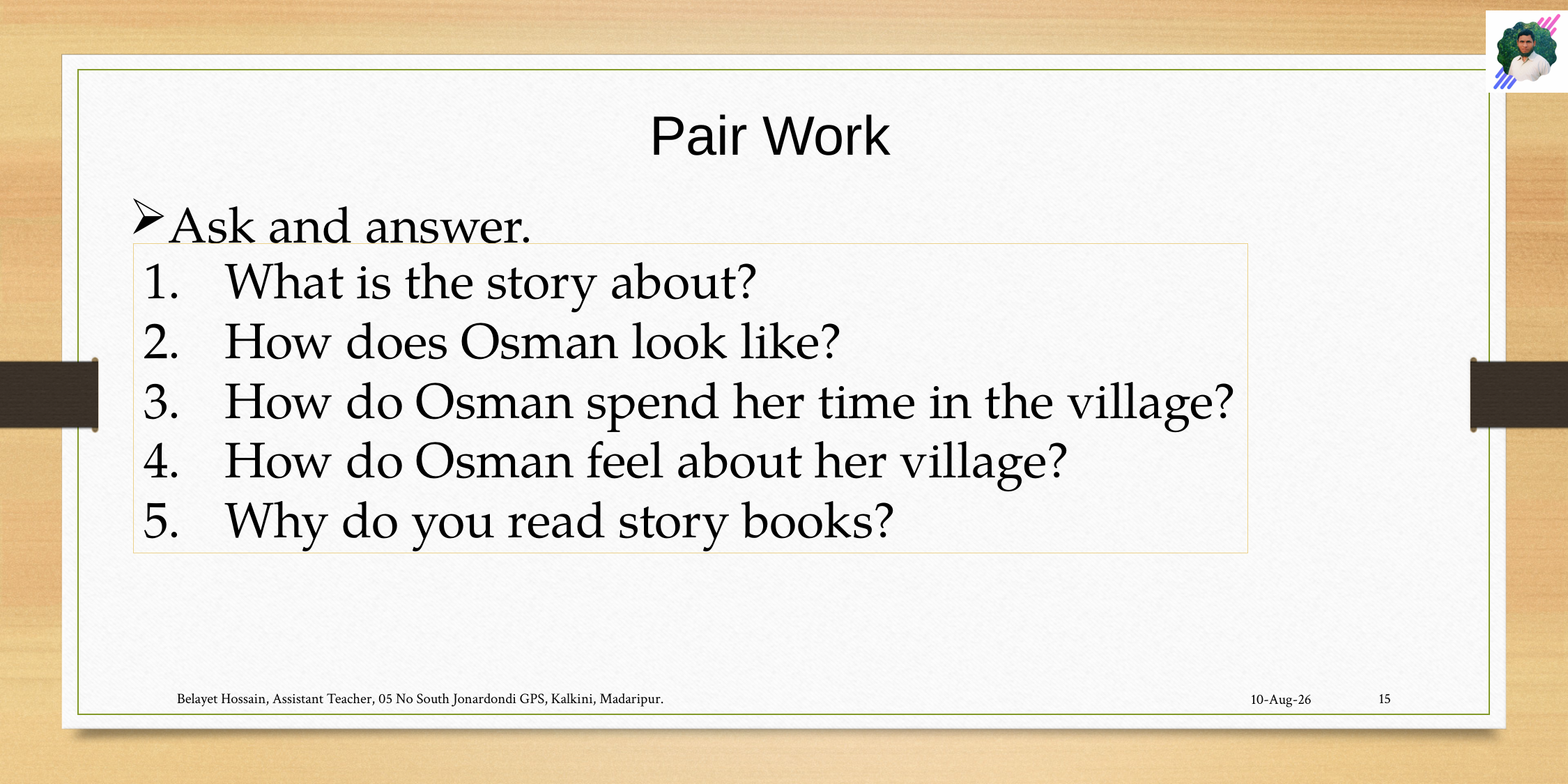

Pair Work
Ask and answer.
What is the story about?
How does Osman look like?
How do Osman spend her time in the village?
How do Osman feel about her village?
Why do you read story books?
Belayet Hossain, Assistant Teacher, 05 No South Jonardondi GPS, Kalkini, Madaripur.
10-Aug-26
15